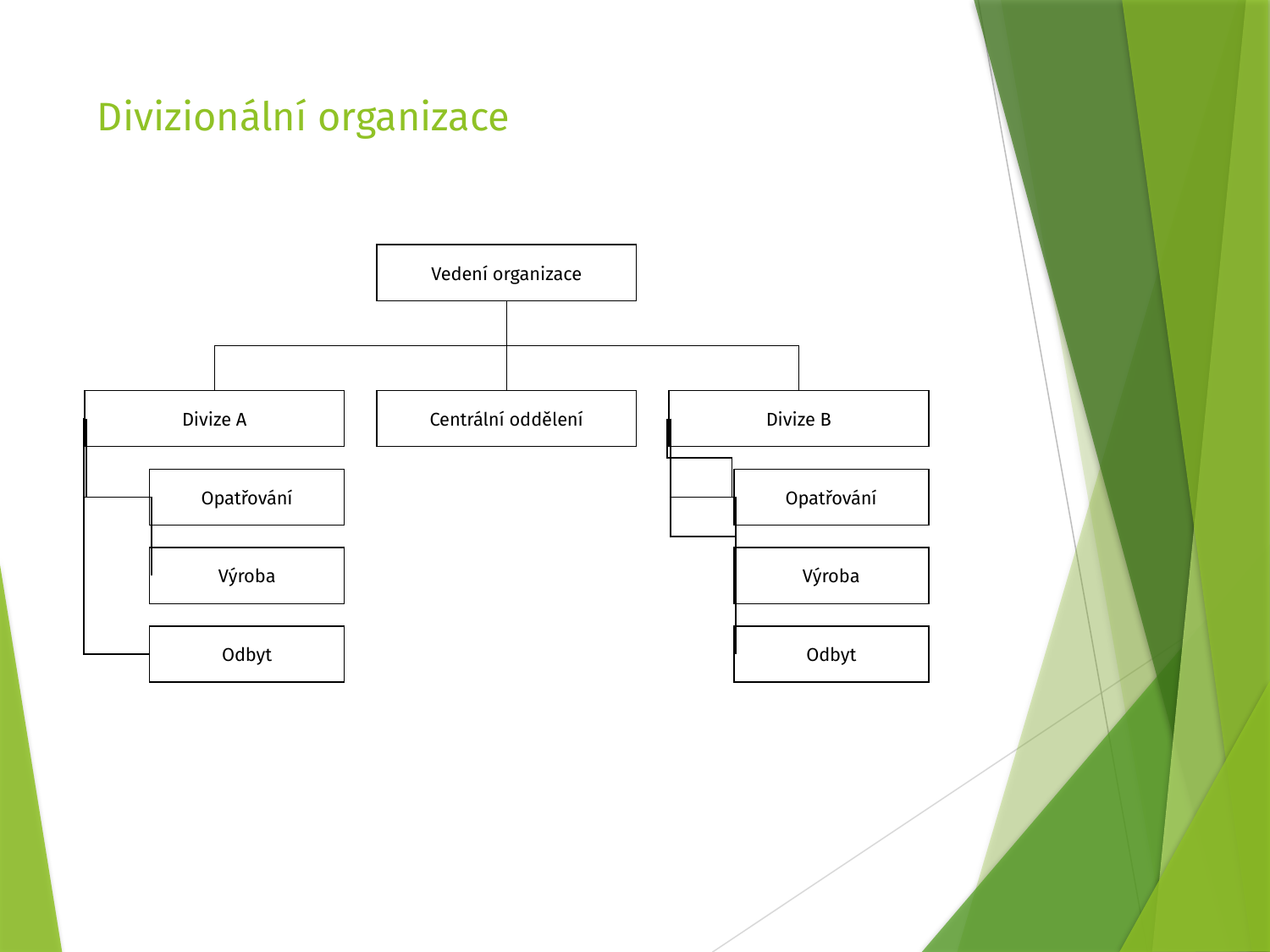

# Divizionální organizace
Vedení organizace
Divize A
Centrální oddělení
Divize B
Opatřování
Opatřování
Výroba
Výroba
Odbyt
Odbyt